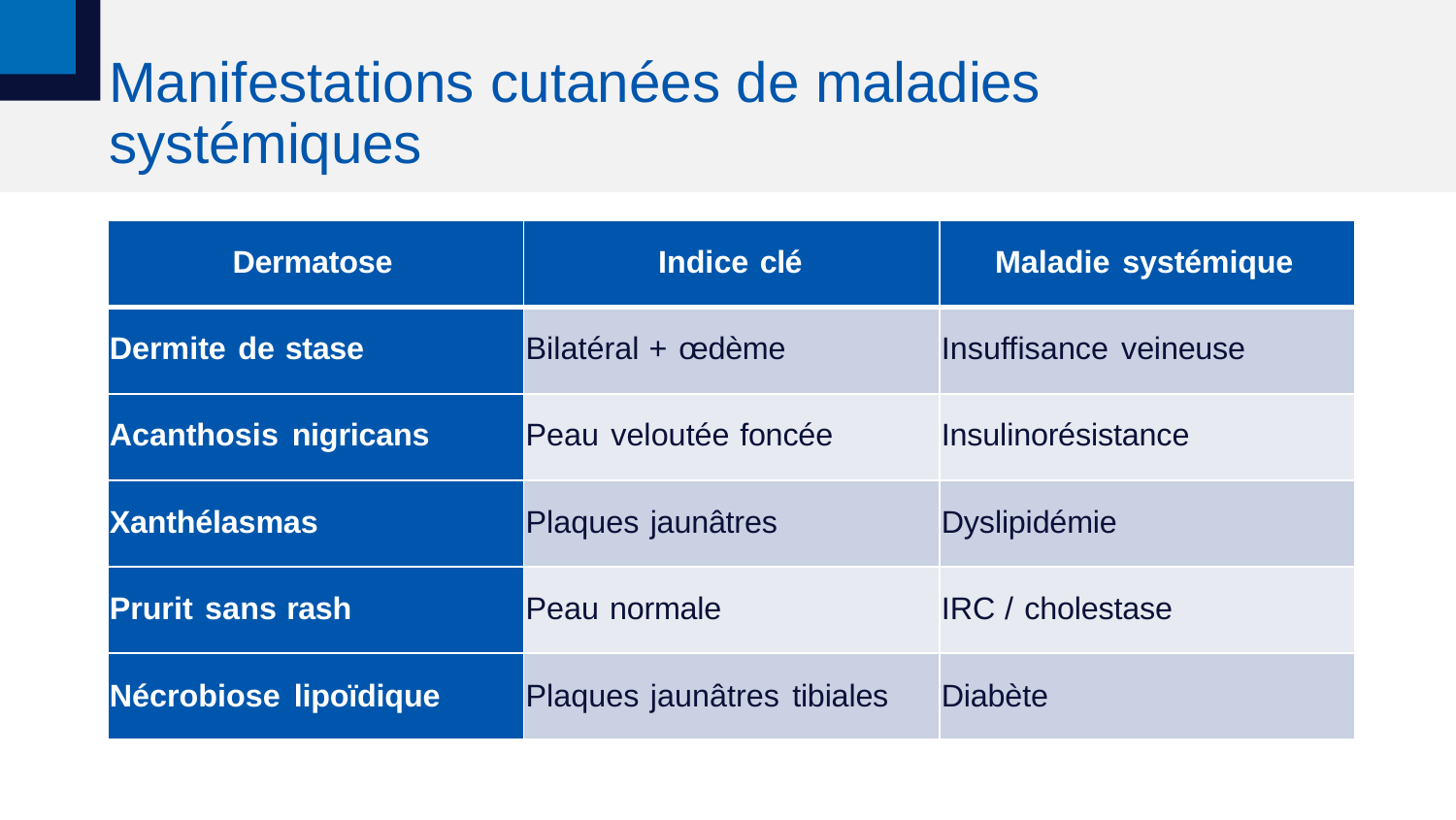

# Manifestations cutanées de maladies systémiques
| Dermatose | Indice clé | Maladie systémique |
| --- | --- | --- |
| Dermite de stase | Bilatéral + œdème | Insuffisance veineuse |
| Acanthosis nigricans | Peau veloutée foncée | Insulinorésistance |
| Xanthélasmas | Plaques jaunâtres | Dyslipidémie |
| Prurit sans rash | Peau normale | IRC / cholestase |
| Nécrobiose lipoïdique | Plaques jaunâtres tibiales | Diabète |